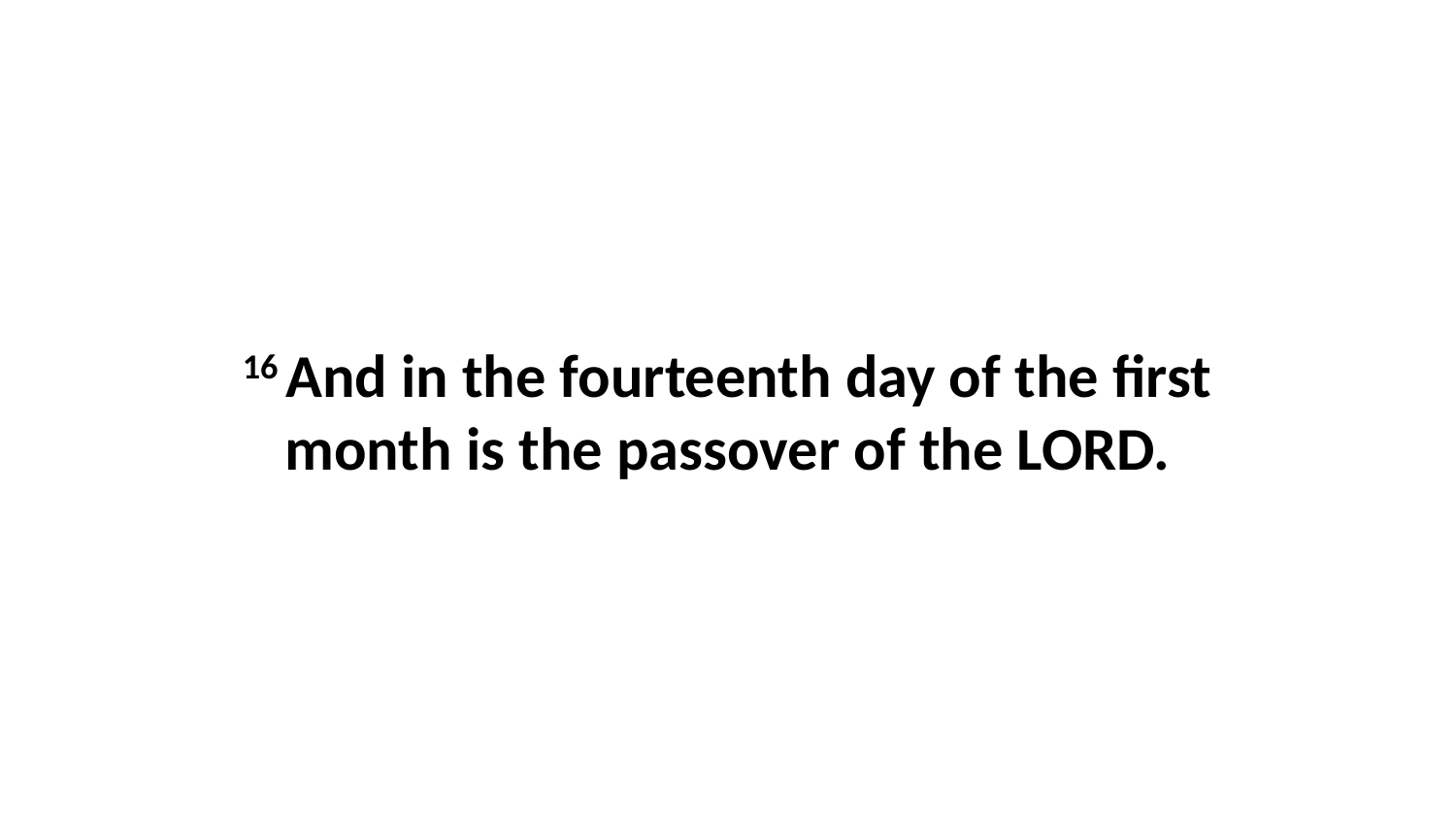

16 And in the fourteenth day of the first month is the passover of the LORD.